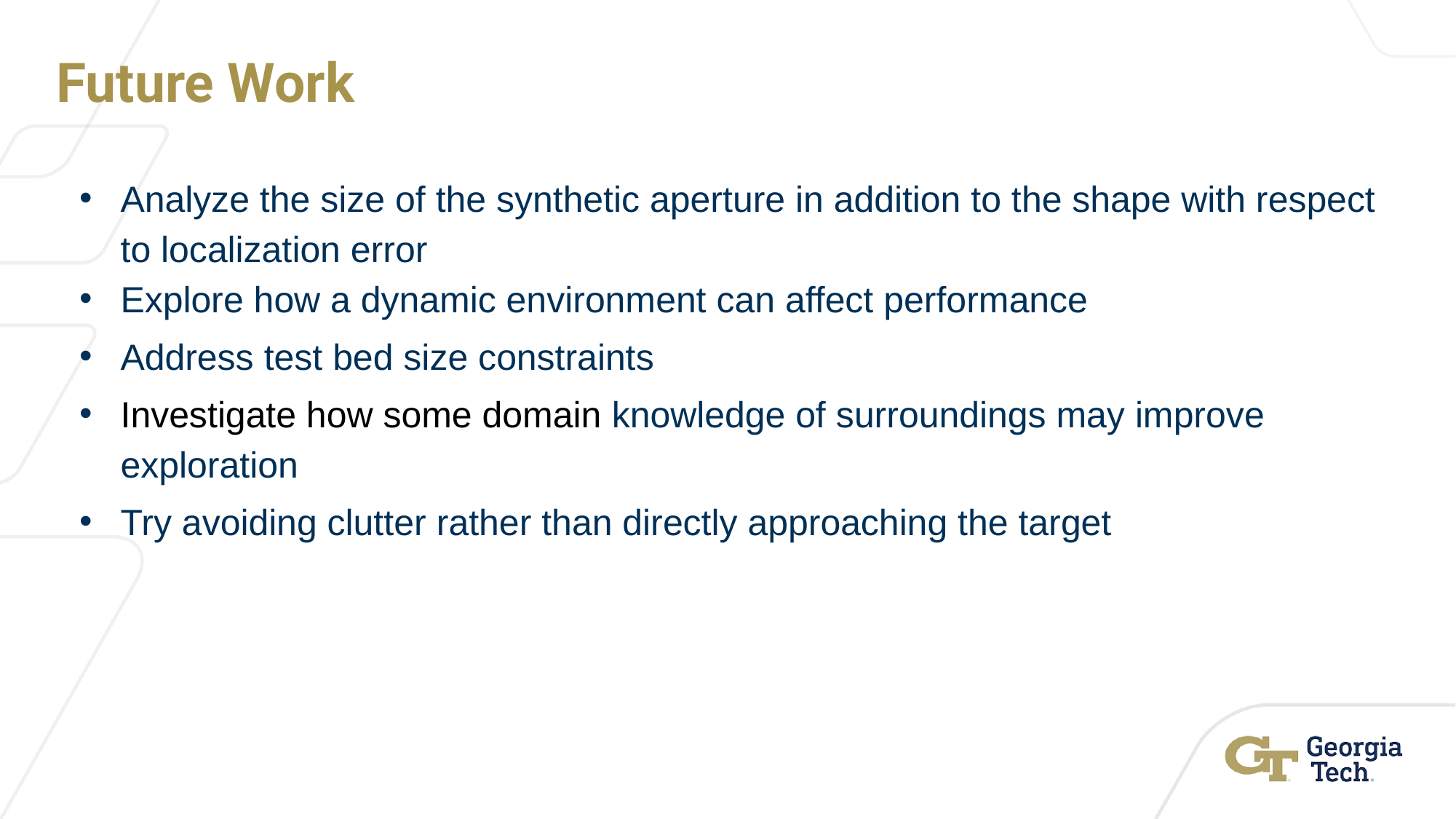

# Future Work
Analyze the size of the synthetic aperture in addition to the shape with respect to localization error
Explore how a dynamic environment can affect performance
Address test bed size constraints
Investigate how some domain knowledge of surroundings may improve exploration
Try avoiding clutter rather than directly approaching the target